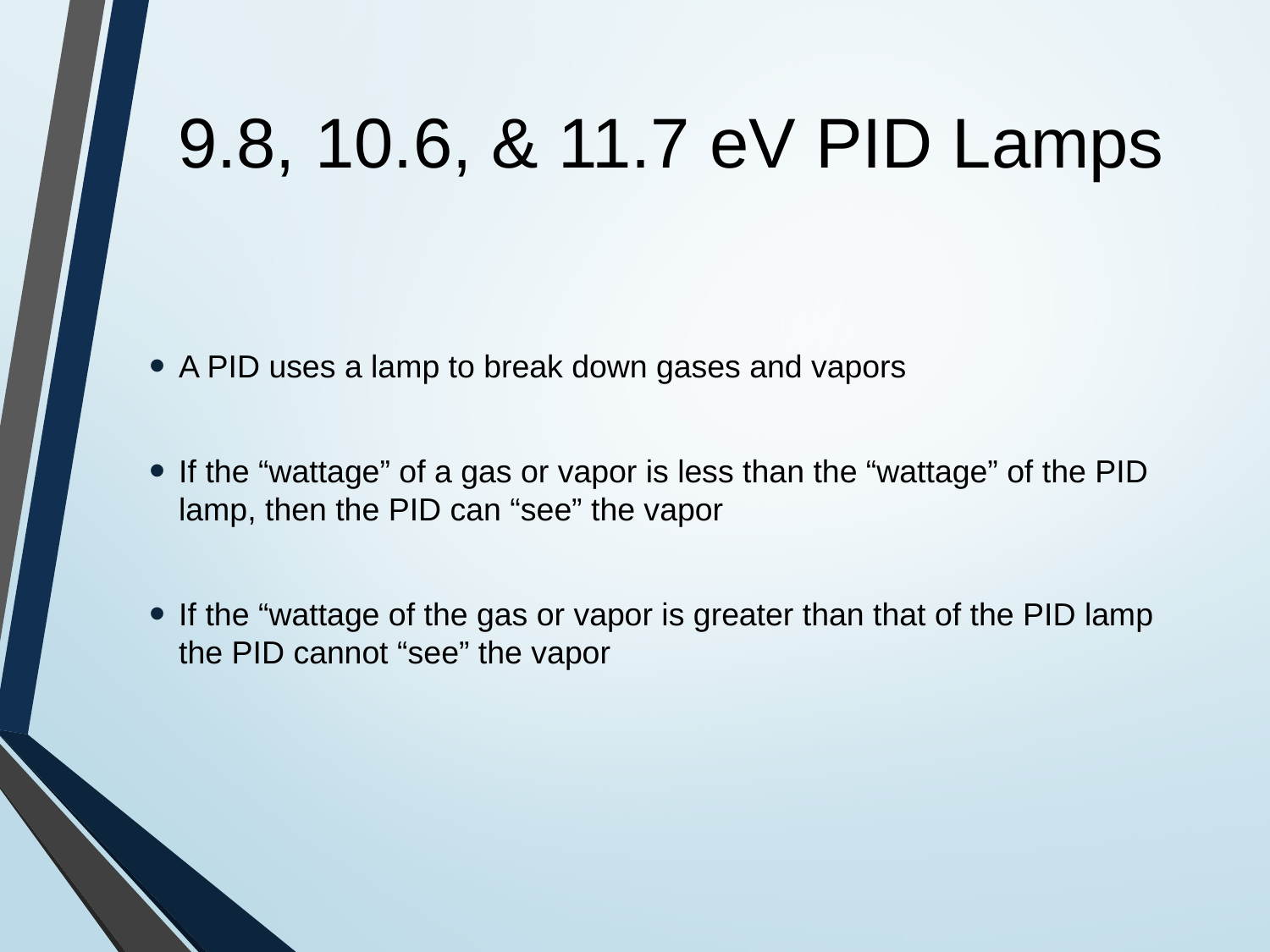

# 9.8, 10.6, & 11.7 eV PID Lamps
A PID uses a lamp to break down gases and vapors

If the “wattage” of a gas or vapor is less than the “wattage” of the PID lamp, then the PID can “see” the vapor

If the “wattage of the gas or vapor is greater than that of the PID lamp the PID cannot “see” the vapor